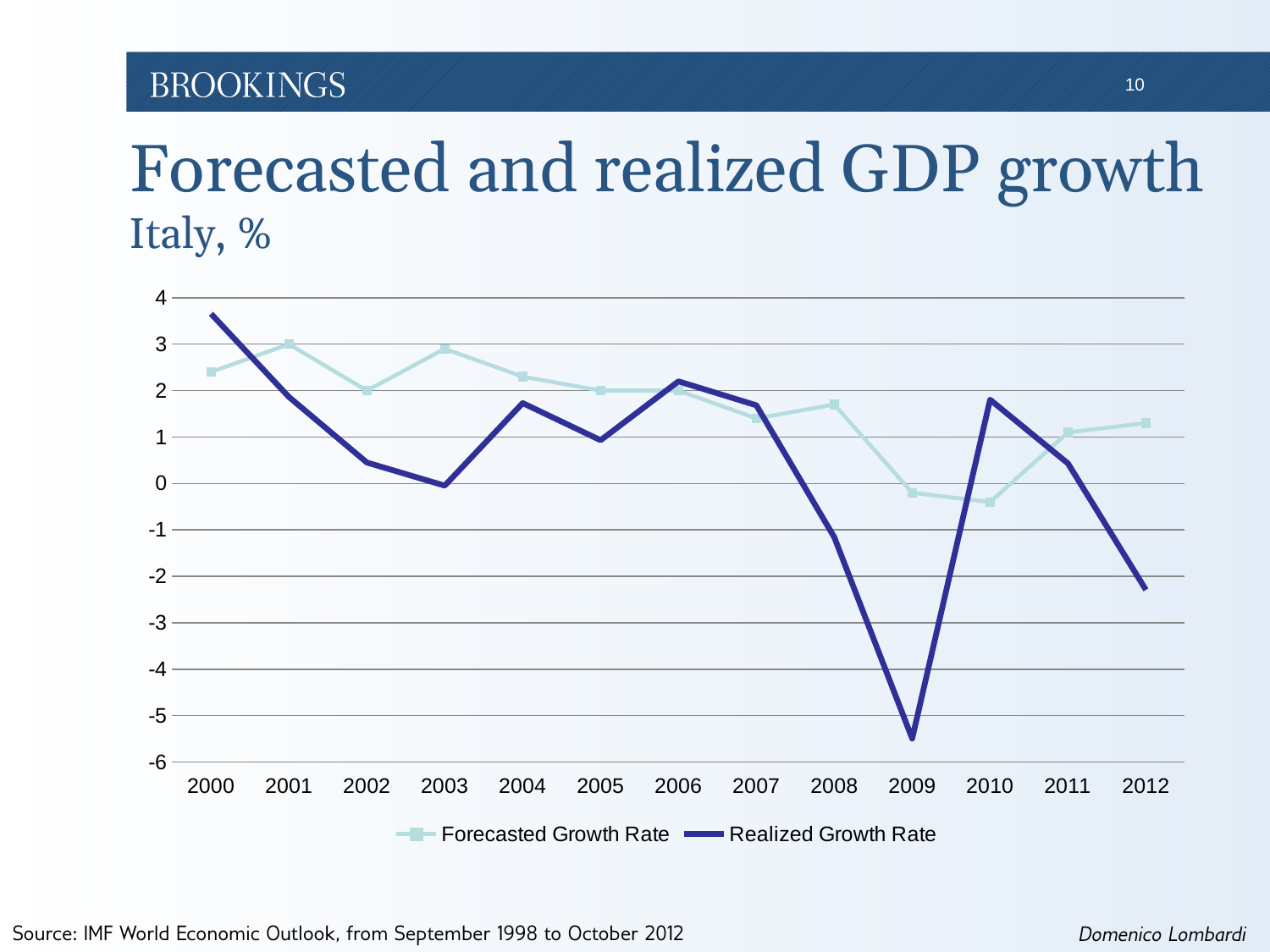

# Forecasted and realized GDP growth Italy, %

### Chart

| Category | Forecasted Growth Rate | Realized Growth Rate |
|---|---|---|
| 2000 | 2.4 | 3.6536403786636407 |
| 2001 | 3.0 | 1.8626247531621845 |
| 2002 | 2.0 | 0.45138156204289664 |
| 2003 | 2.9 | -0.04651438623517611 |
| 2004 | 2.3 | 1.730697196972514 |
| 2005 | 2.0 | 0.9312591216384921 |
| 2006 | 2.0 | 2.1989306450939052 |
| 2007 | 1.4 | 1.6830101535118533 |
| 2008 | 1.7 | -1.156182440738802 |
| 2009 | -0.2 | -5.4944615507657755 |
| 2010 | -0.4 | 1.8044288831976598 |
| 2011 | 1.1 | 0.4311355984859455 |
| 2012 | 1.3 | -2.292254565885737 |
Source: IMF World Economic Outlook, from September 1998 to October 2012
Domenico Lombardi